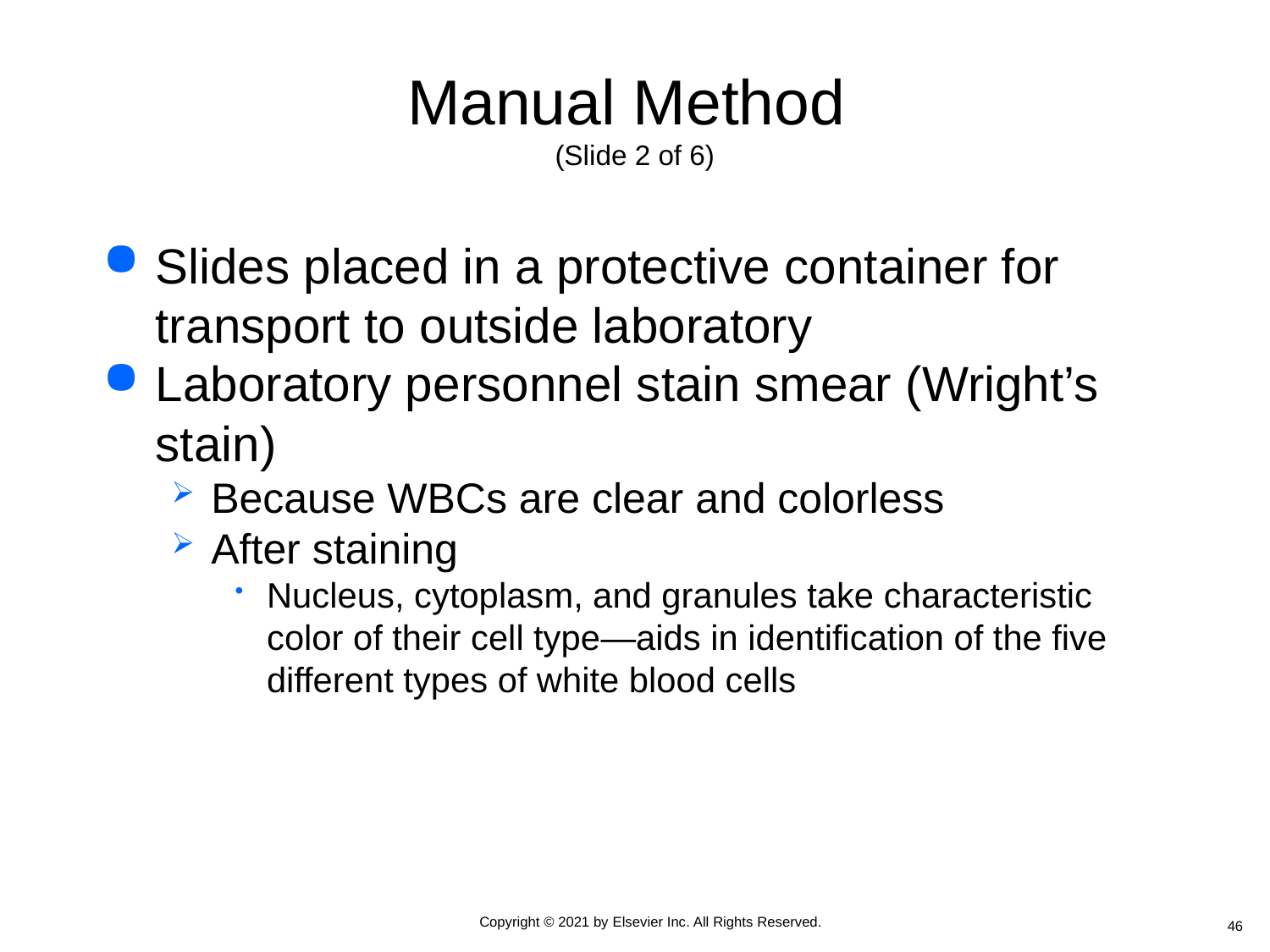

# Manual Method (Slide 2 of 6)
Slides placed in a protective container for transport to outside laboratory
Laboratory personnel stain smear (Wright’s stain)
Because WBCs are clear and colorless
After staining
Nucleus, cytoplasm, and granules take characteristic color of their cell type—aids in identification of the five different types of white blood cells

46